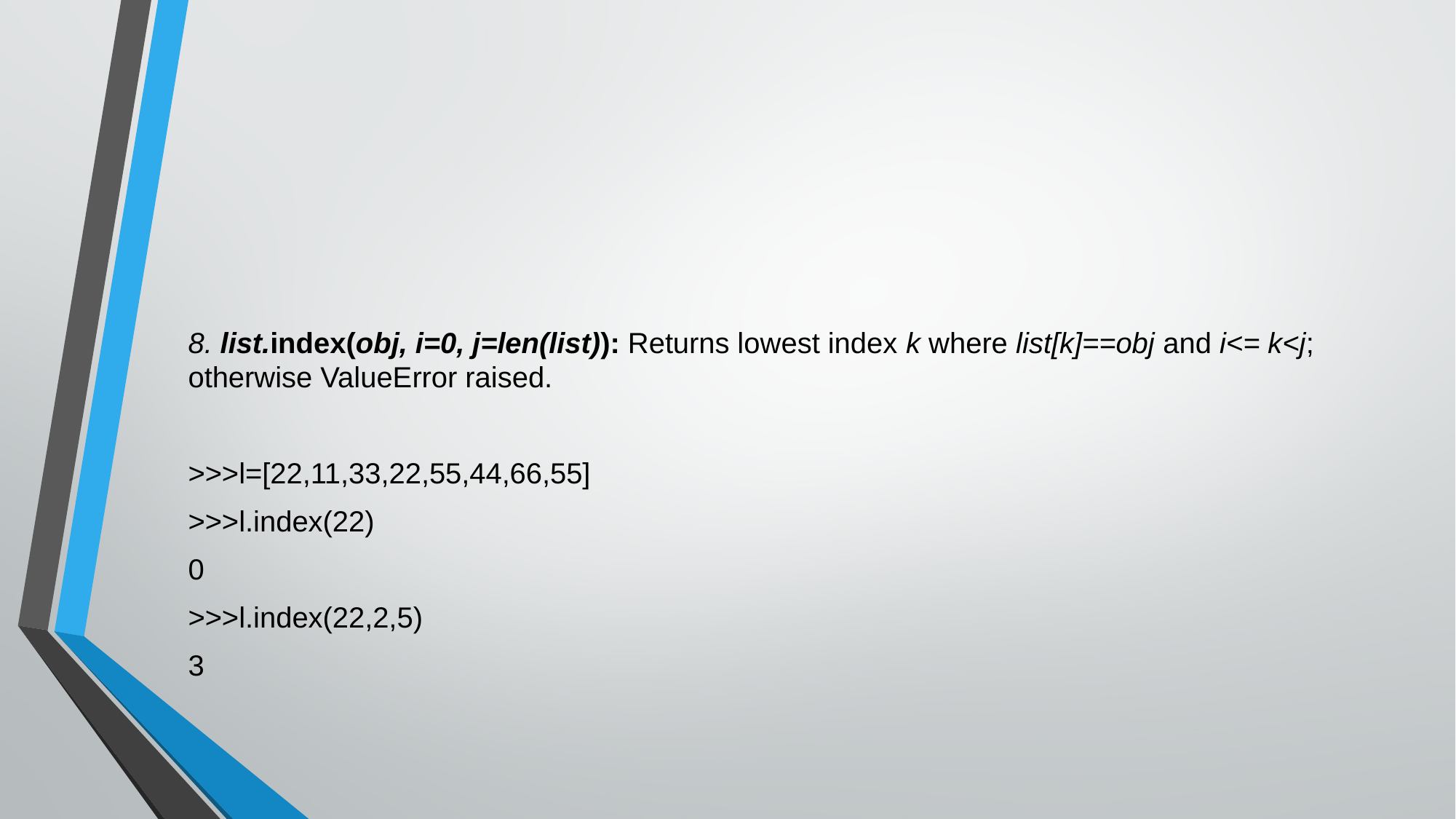

#
8. list.index(obj, i=0, j=len(list)): Returns lowest index k where list[k]==obj and i<= k<j; otherwise ValueError raised.

>>>l=[22,11,33,22,55,44,66,55]
>>>l.index(22)
0
>>>l.index(22,2,5)
3